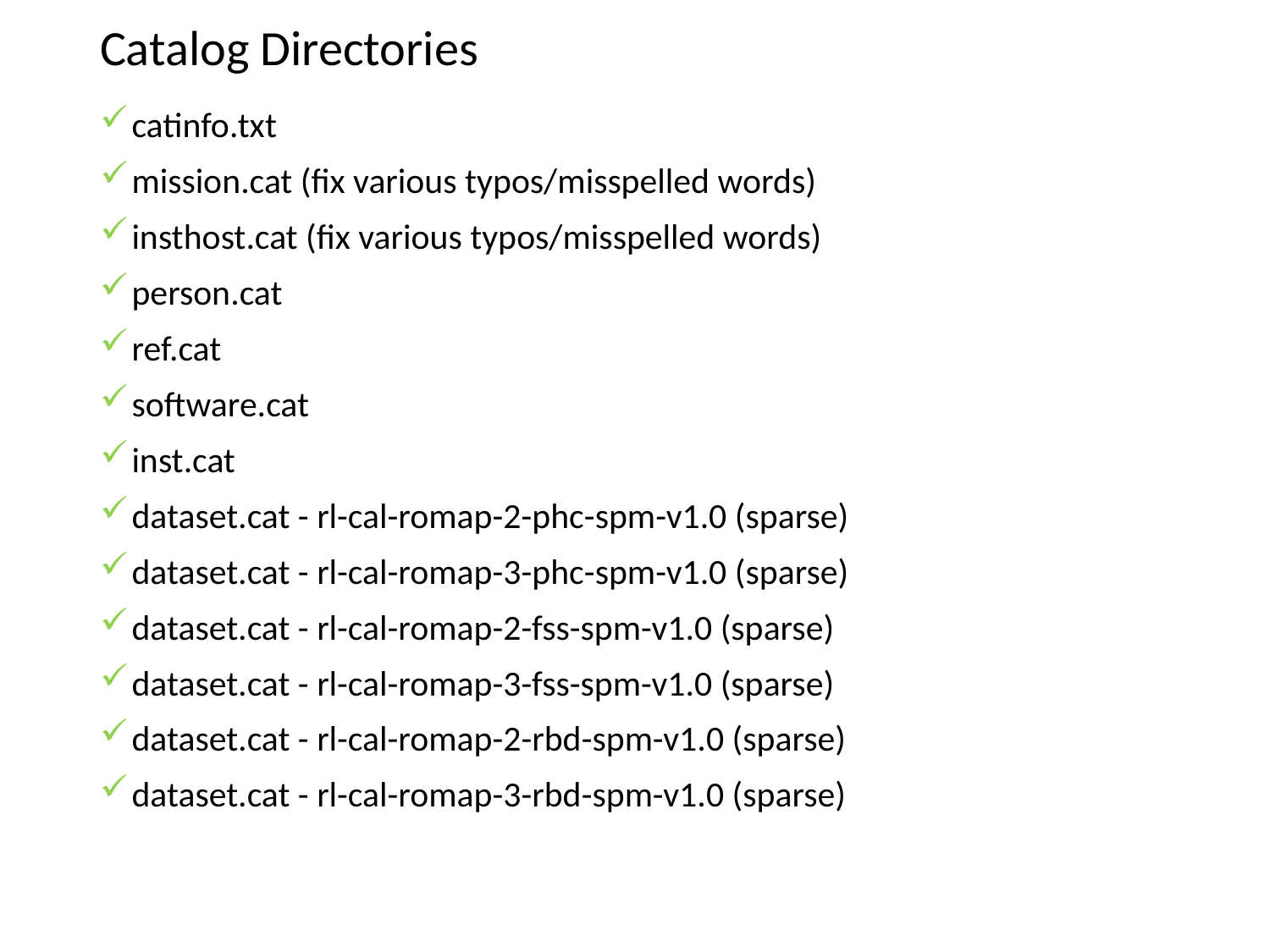

# Catalog Directories
catinfo.txt
mission.cat (fix various typos/misspelled words)
insthost.cat (fix various typos/misspelled words)
person.cat
ref.cat
software.cat
inst.cat
dataset.cat - rl-cal-romap-2-phc-spm-v1.0 (sparse)
dataset.cat - rl-cal-romap-3-phc-spm-v1.0 (sparse)
dataset.cat - rl-cal-romap-2-fss-spm-v1.0 (sparse)
dataset.cat - rl-cal-romap-3-fss-spm-v1.0 (sparse)
dataset.cat - rl-cal-romap-2-rbd-spm-v1.0 (sparse)
dataset.cat - rl-cal-romap-3-rbd-spm-v1.0 (sparse)